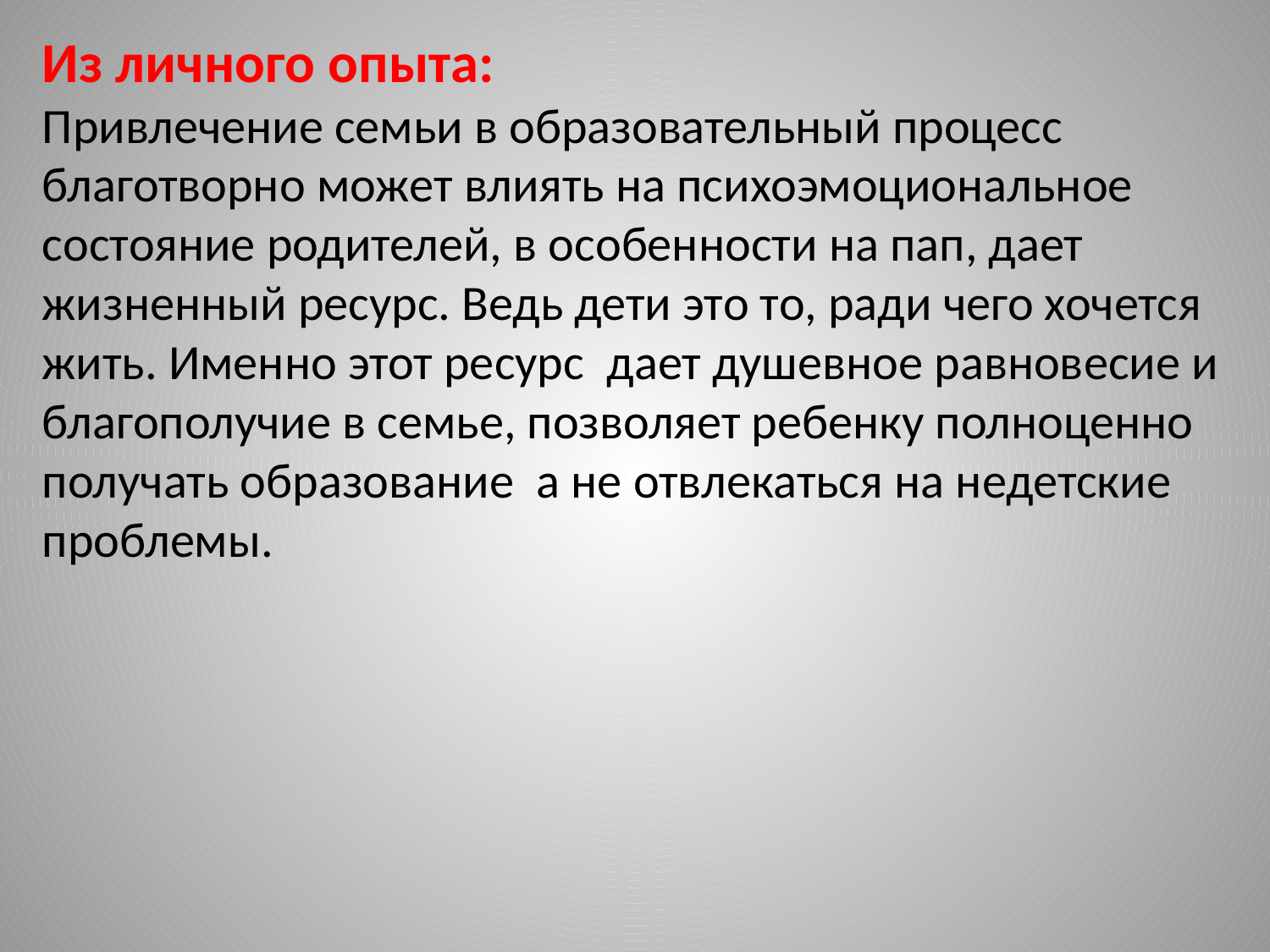

Из личного опыта:
Привлечение семьи в образовательный процесс благотворно может влиять на психоэмоциональное состояние родителей, в особенности на пап, дает жизненный ресурс. Ведь дети это то, ради чего хочется жить. Именно этот ресурс  дает душевное равновесие и благополучие в семье, позволяет ребенку полноценно получать образование  а не отвлекаться на недетские проблемы.